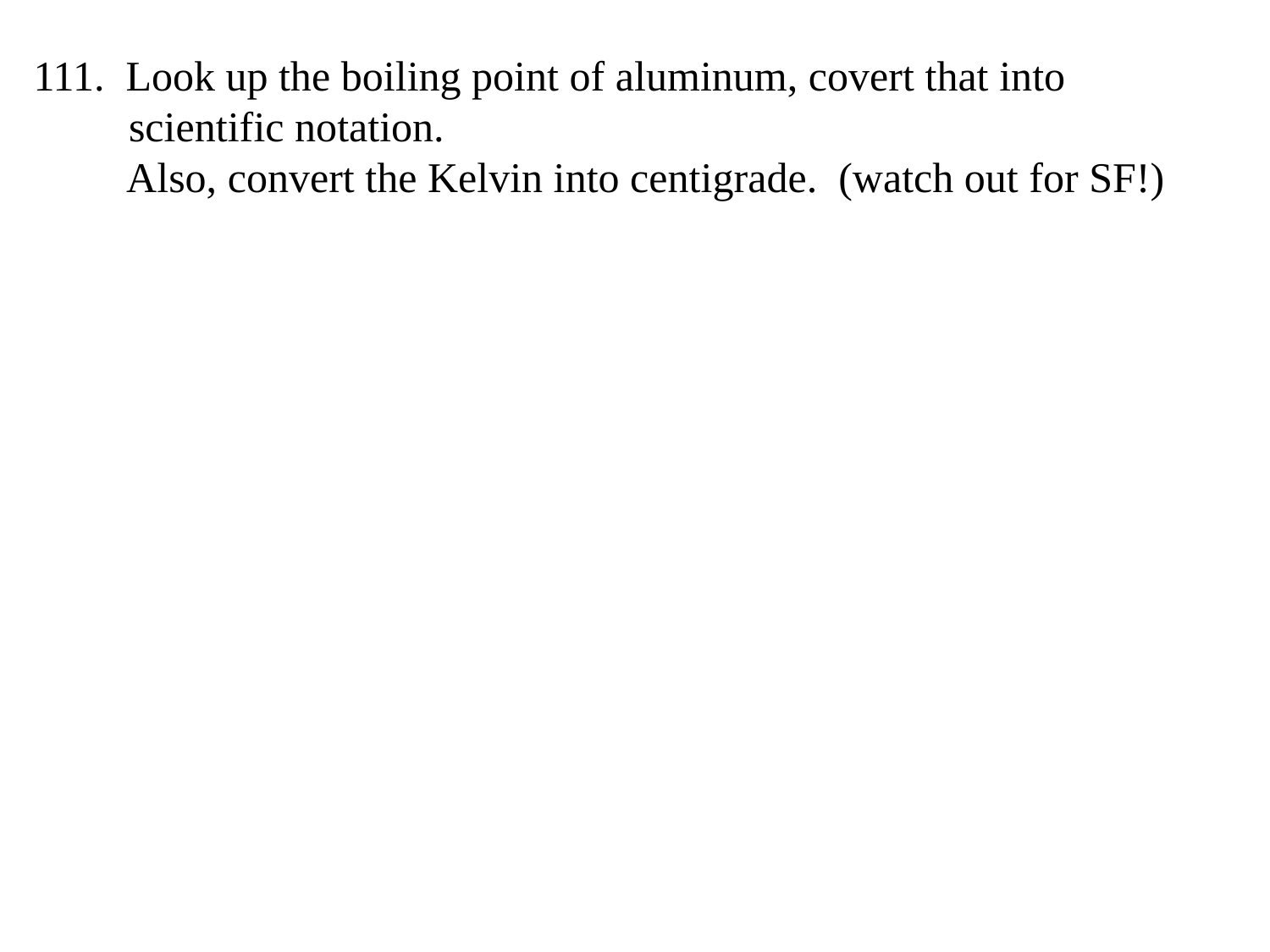

111.  Look up the boiling point of aluminum, covert that into
         scientific notation.
         Also, convert the Kelvin into centigrade.  (watch out for SF!)